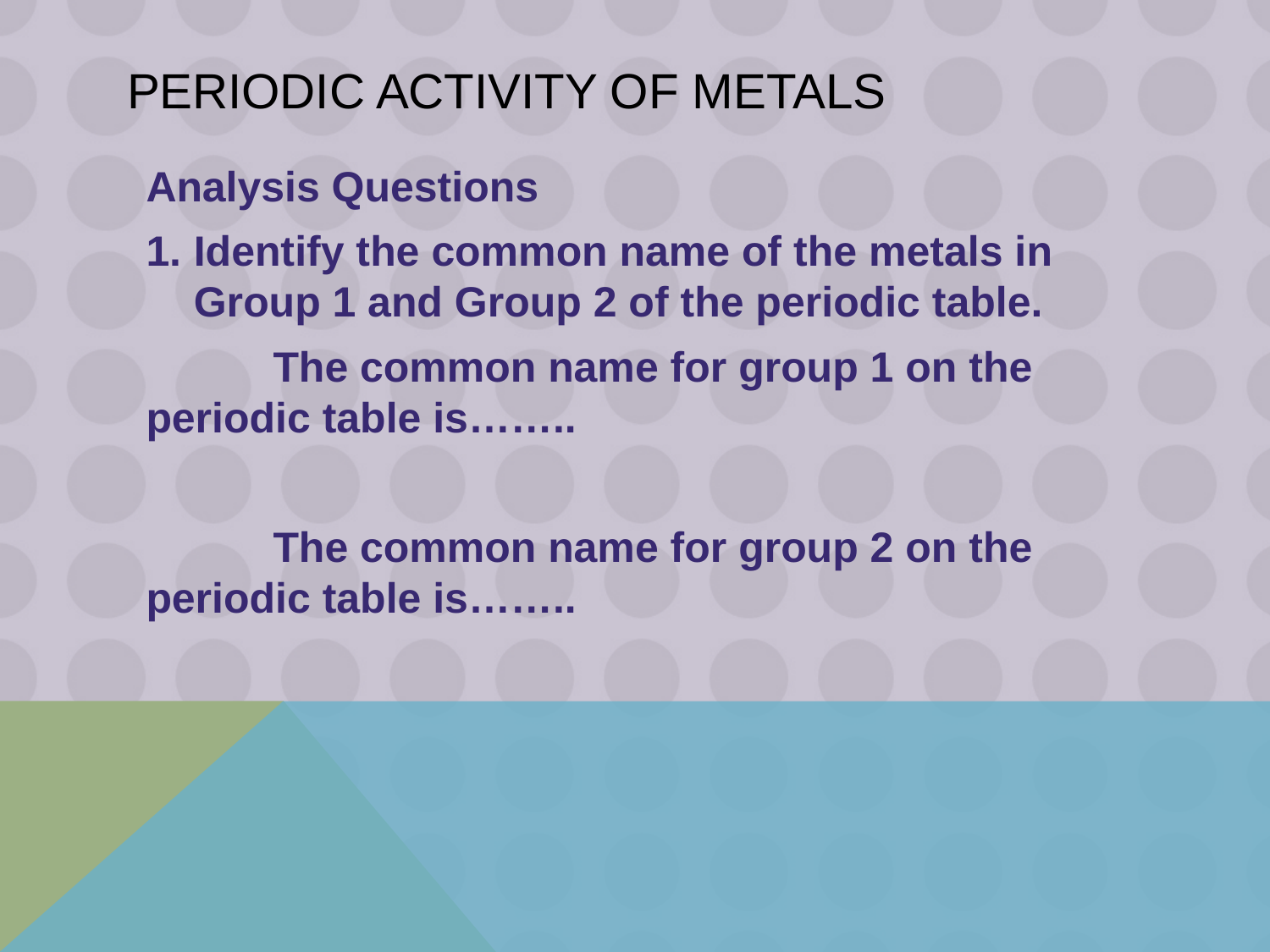

# Periodic Activity of Metals
Analysis Questions
Identify the common name of the metals in Group 1 and Group 2 of the periodic table.
	The common name for group 1 on the periodic table is……..

	The common name for group 2 on the periodic table is……..